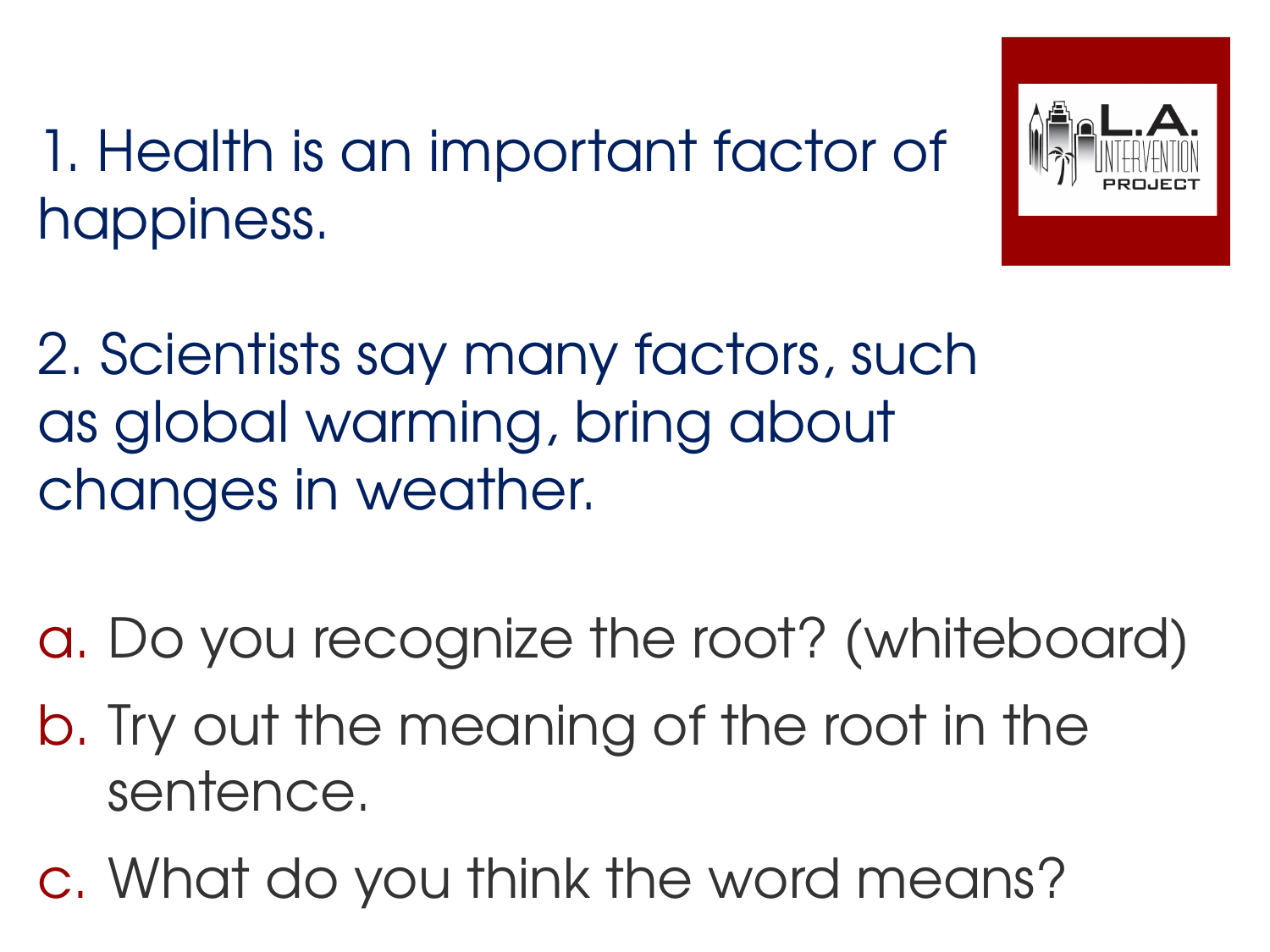

Do you recognize the root? (whiteboard)
Try out the meaning of the root in the sentence.
What do you think the word means?

# 1. Health is an important factor of     happiness.  2. Scientists say many factors, such as global warming, bring about changes in weather.